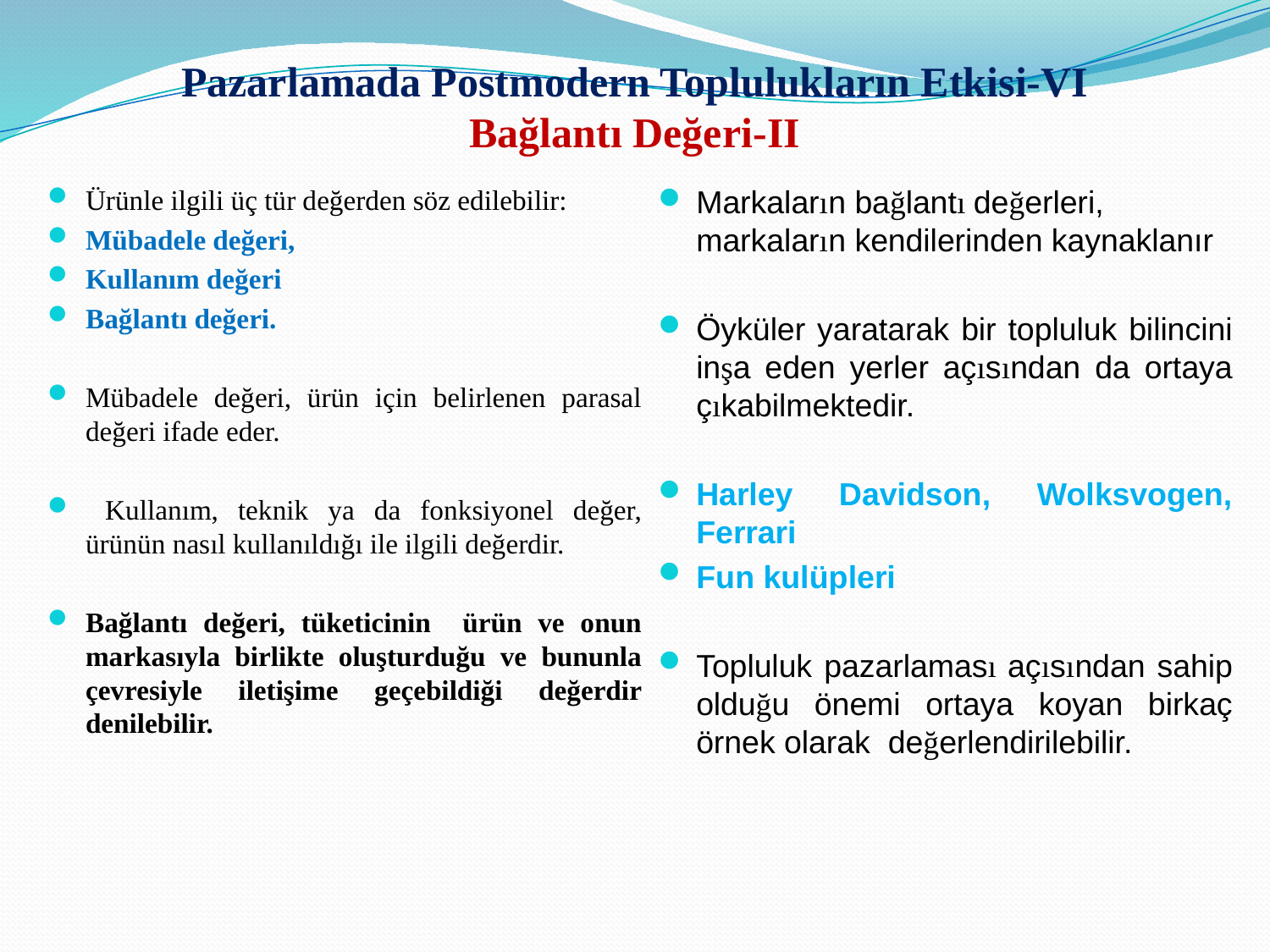

# Pazarlamada Postmodern Toplulukların Etkisi-VI Bağlantı Değeri-II
Ürünle ilgili üç tür değerden söz edilebilir:
Mübadele değeri,
Kullanım değeri
Bağlantı değeri.

Mübadele değeri, ürün için belirlenen parasal değeri ifade eder.

 Kullanım, teknik ya da fonksiyonel değer, ürünün nasıl kullanıldığı ile ilgili değerdir.

Bağlantı değeri, tüketicinin  ürün ve onun markasıyla birlikte oluşturduğu ve bununla çevresiyle iletişime geçebildiği değerdir denilebilir.

Markaların bağlantı değerleri, markaların kendilerinden kaynaklanır

Öyküler yaratarak bir topluluk bilincini inşa eden yerler açısından da ortaya çıkabilmektedir.

Harley Davidson, Wolksvogen, Ferrari
Fun kulüpleri

Topluluk pazarlaması açısından sahip olduğu önemi ortaya koyan birkaç örnek olarak  değerlendirilebilir.